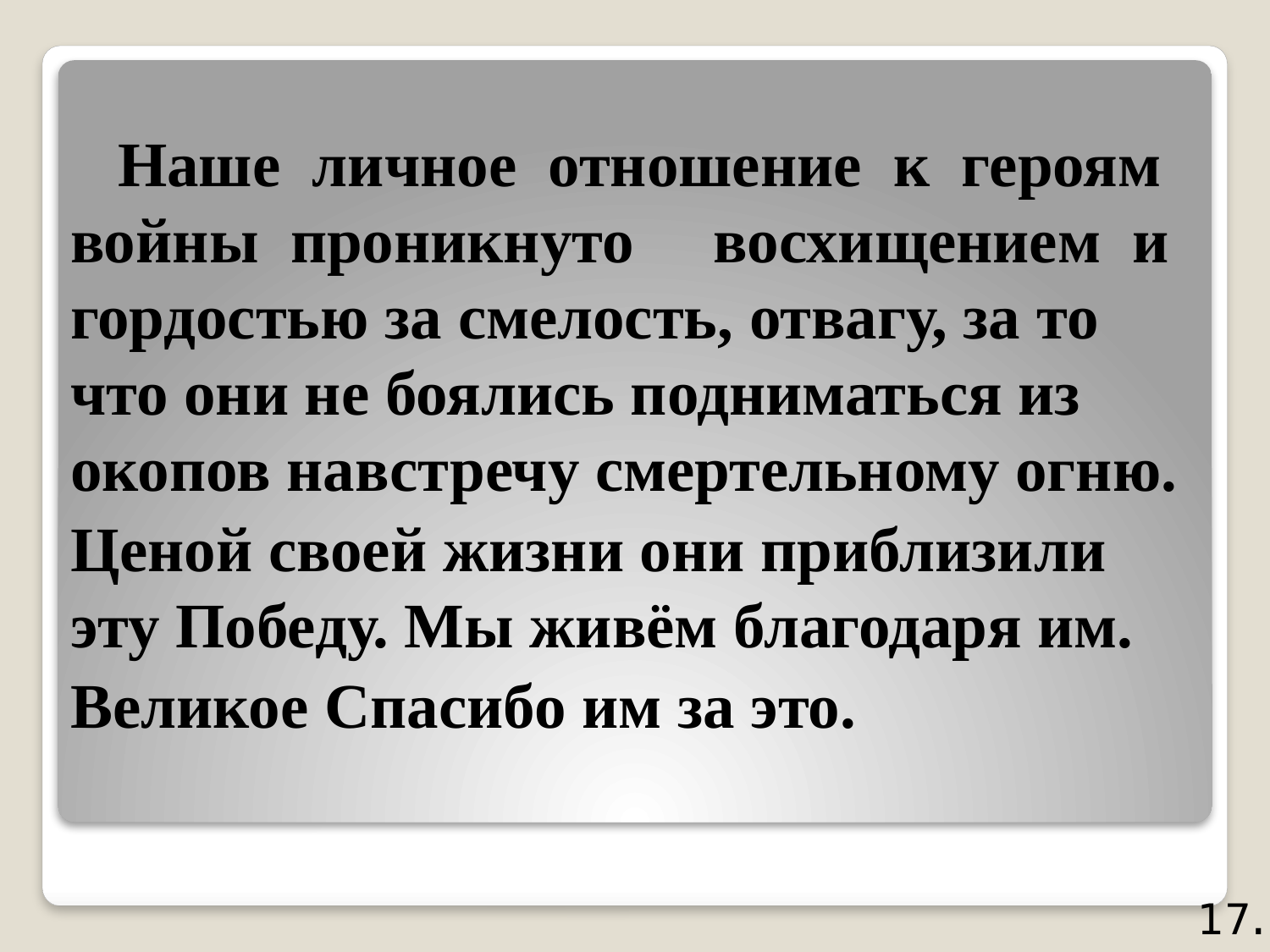

Наше  личное  отношение  к  героям  войны  проникнуто     восхищением  и  гордостью за смелость, отвагу, за то что они не боялись подниматься из окопов навстречу смертельному огню.
Ценой своей жизни они приблизили эту Победу. Мы живём благодаря им.
Великое Спасибо им за это.
17.